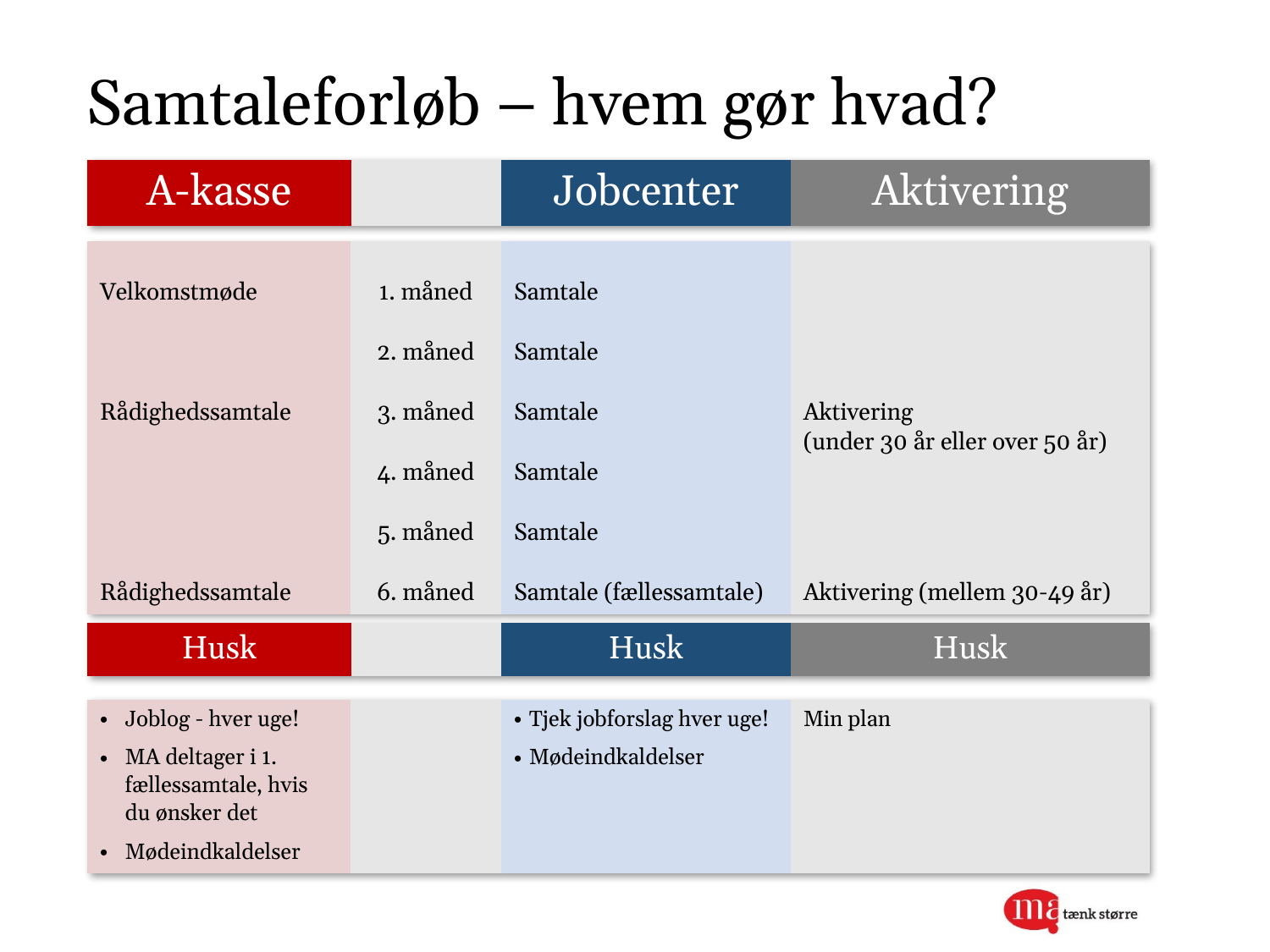

# Samtaleforløb – hvem gør hvad?
| A-kasse |  | Jobcenter | Aktivering |
| --- | --- | --- | --- |
| Velkomstmøde Rådighedssamtale Rådighedssamtale | 1. måned 2. måned 3. måned 4. måned 5. måned 6. måned | Samtale Samtale Samtale Samtale Samtale Samtale (fællessamtale) | Aktivering (under 30 år eller over 50 år) Aktivering (mellem 30-49 år) |
| --- | --- | --- | --- |
| Husk |  | Husk | Husk |
| --- | --- | --- | --- |
| Joblog - hver uge! MA deltager i 1. fællessamtale, hvis du ønsker det Mødeindkaldelser |  | Tjek jobforslag hver uge! Mødeindkaldelser | Min plan |
| --- | --- | --- | --- |